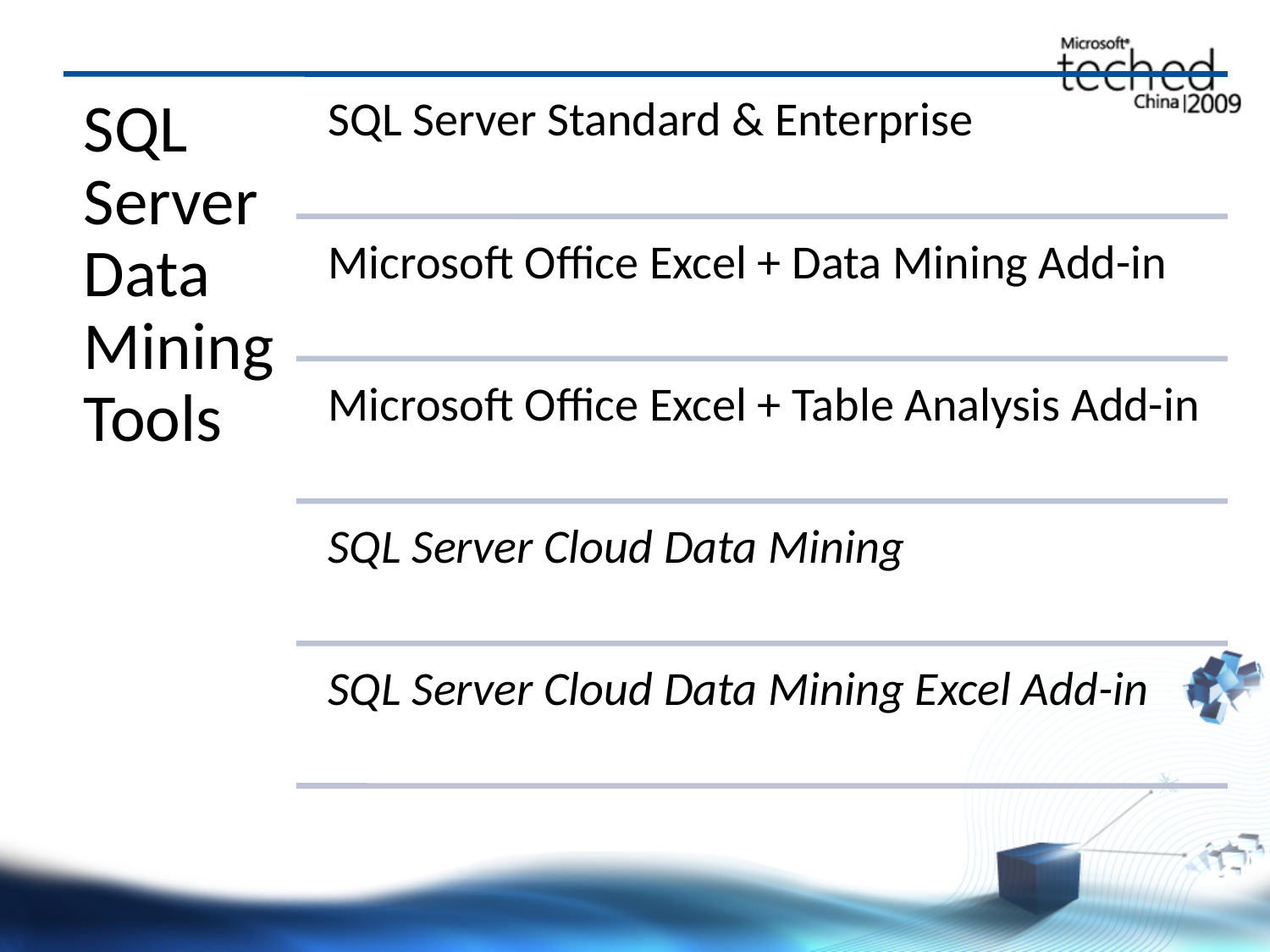

SQL Server Data Mining Tools
SQL Server Standard & Enterprise
Microsoft Office Excel + Data Mining Add-in
Microsoft Office Excel + Table Analysis Add-in
SQL Server Cloud Data Mining
SQL Server Cloud Data Mining Excel Add-in